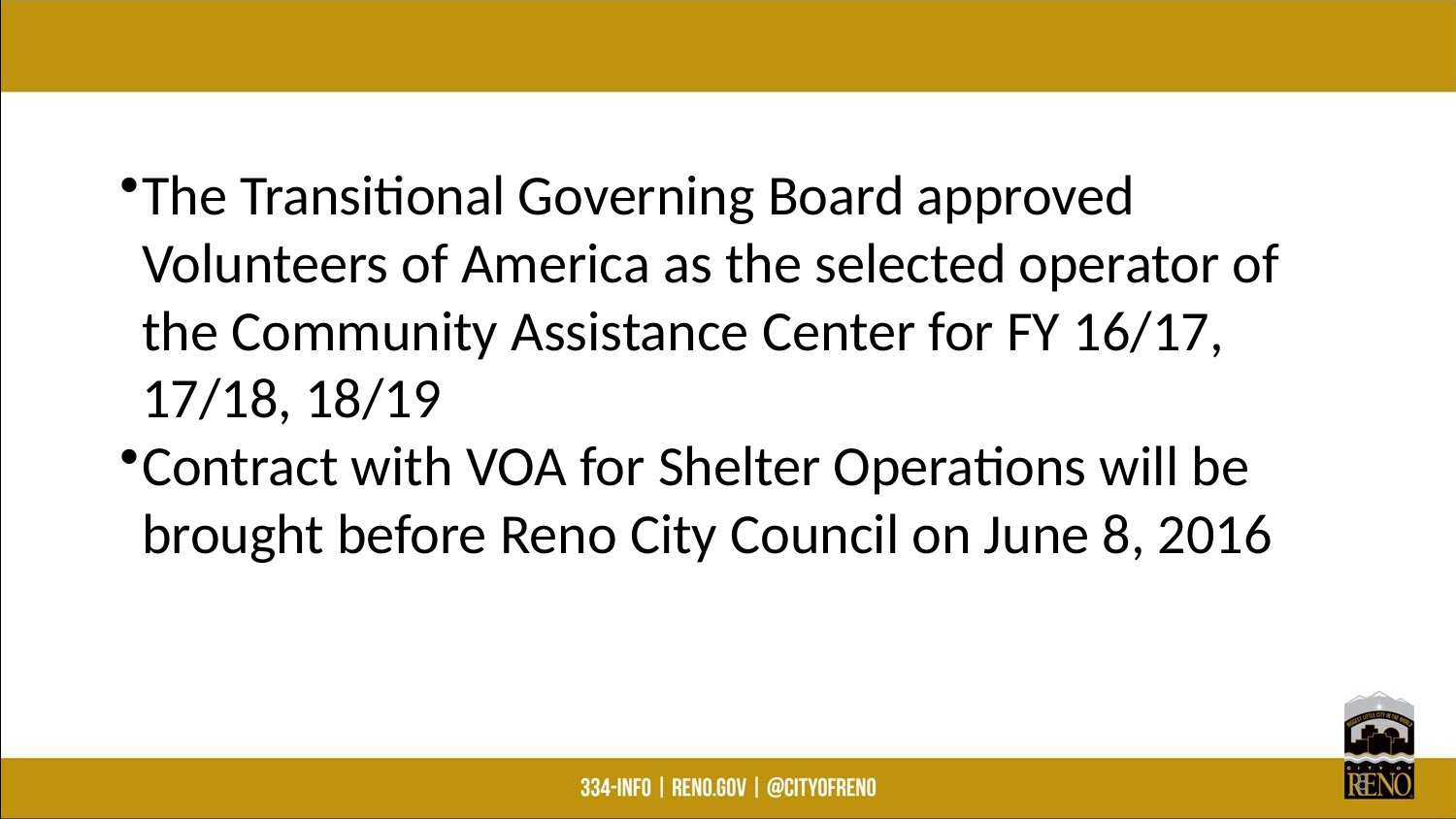

The Transitional Governing Board approved Volunteers of America as the selected operator of the Community Assistance Center for FY 16/17, 17/18, 18/19
Contract with VOA for Shelter Operations will be brought before Reno City Council on June 8, 2016

8